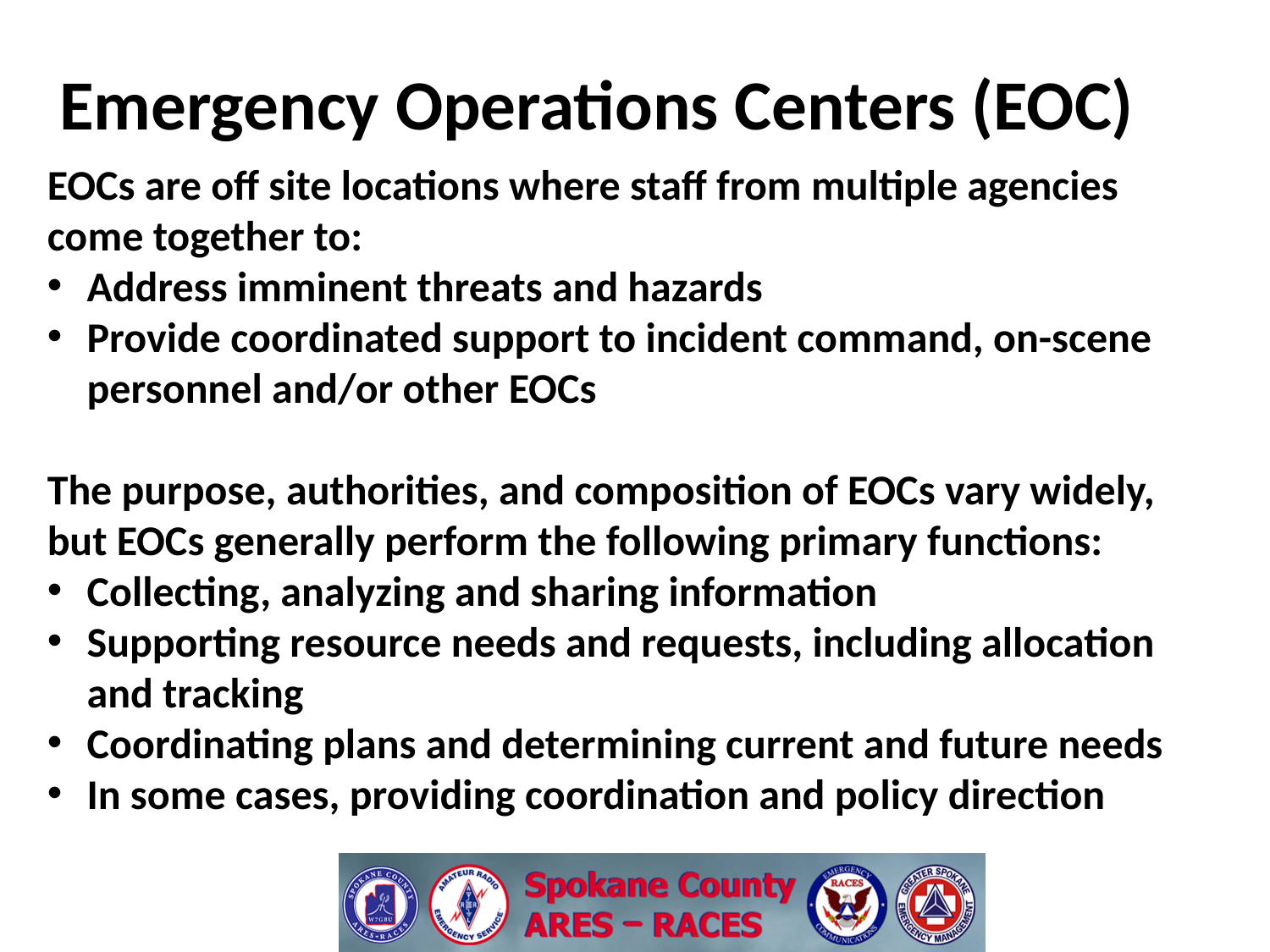

Emergency Operations Centers (EOC)
EOCs are off site locations where staff from multiple agencies come together to:
Address imminent threats and hazards
Provide coordinated support to incident command, on-scene personnel and/or other EOCs

The purpose, authorities, and composition of EOCs vary widely, but EOCs generally perform the following primary functions:
Collecting, analyzing and sharing information
Supporting resource needs and requests, including allocation and tracking
Coordinating plans and determining current and future needs
In some cases, providing coordination and policy direction